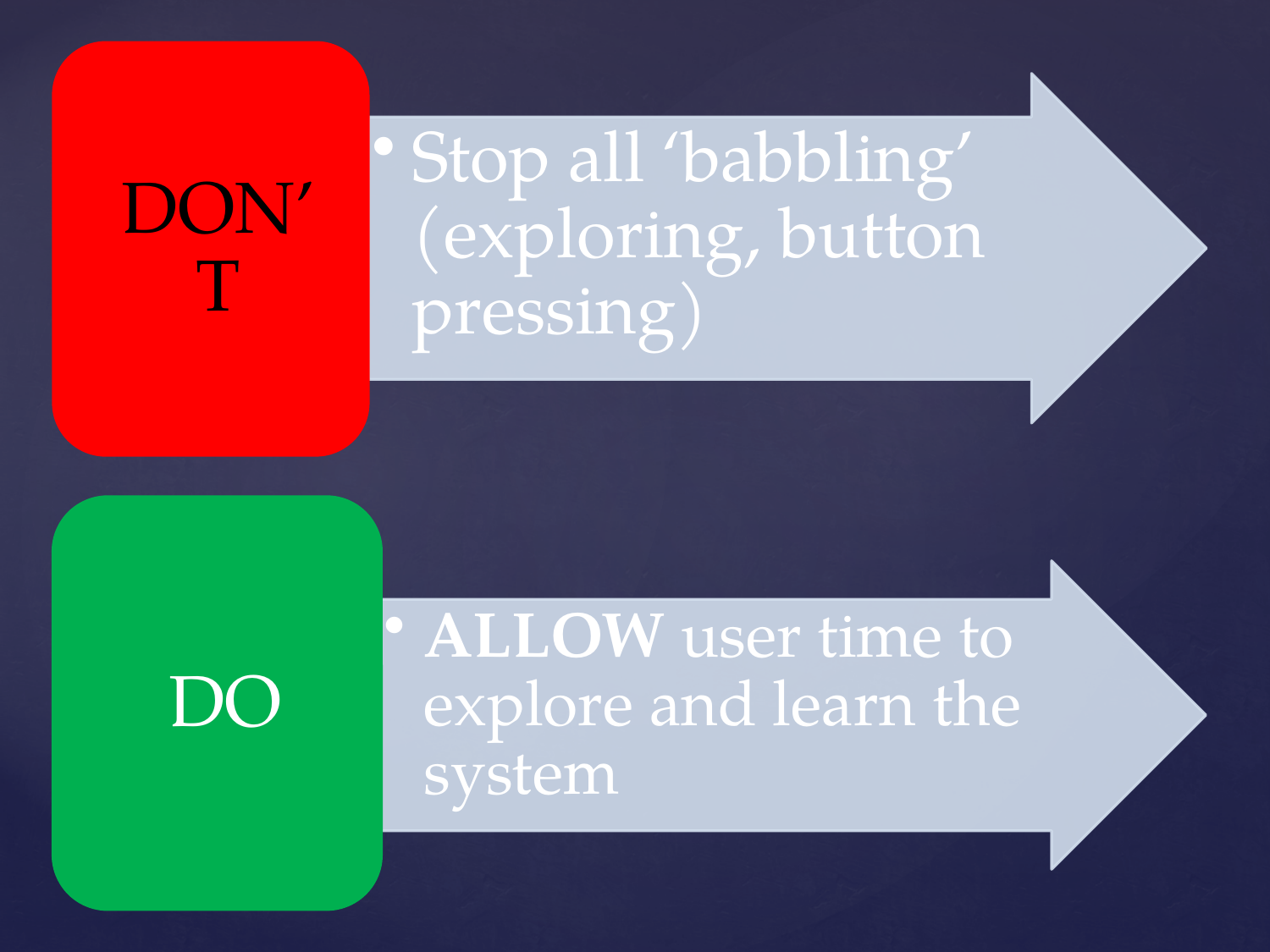

Stop all ‘babbling’ (exploring, button pressing)
DON’T
ALLOW user time to explore and learn the system
DO
71